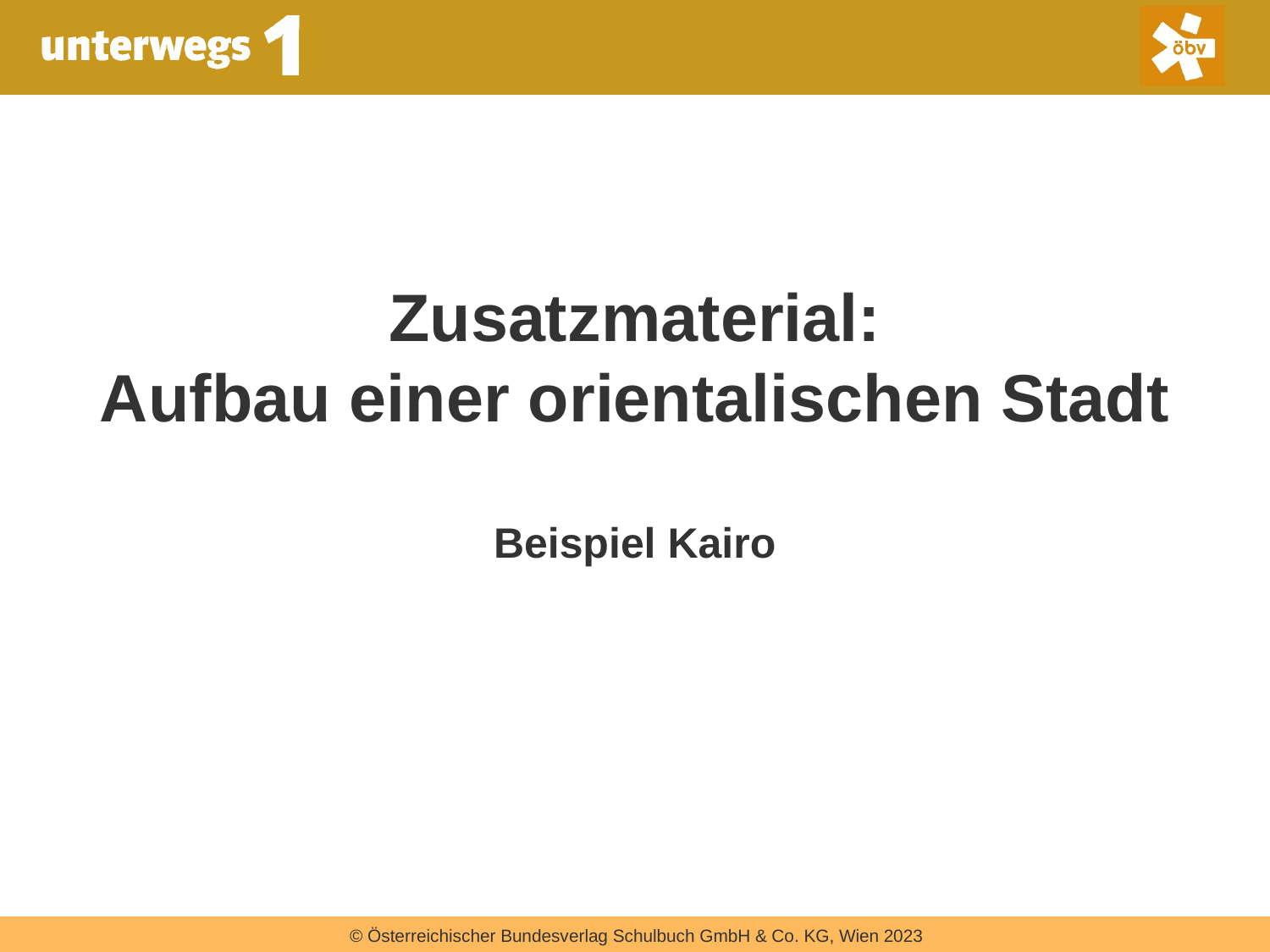

Zusatzmaterial:
Aufbau einer orientalischen Stadt
Beispiel Kairo